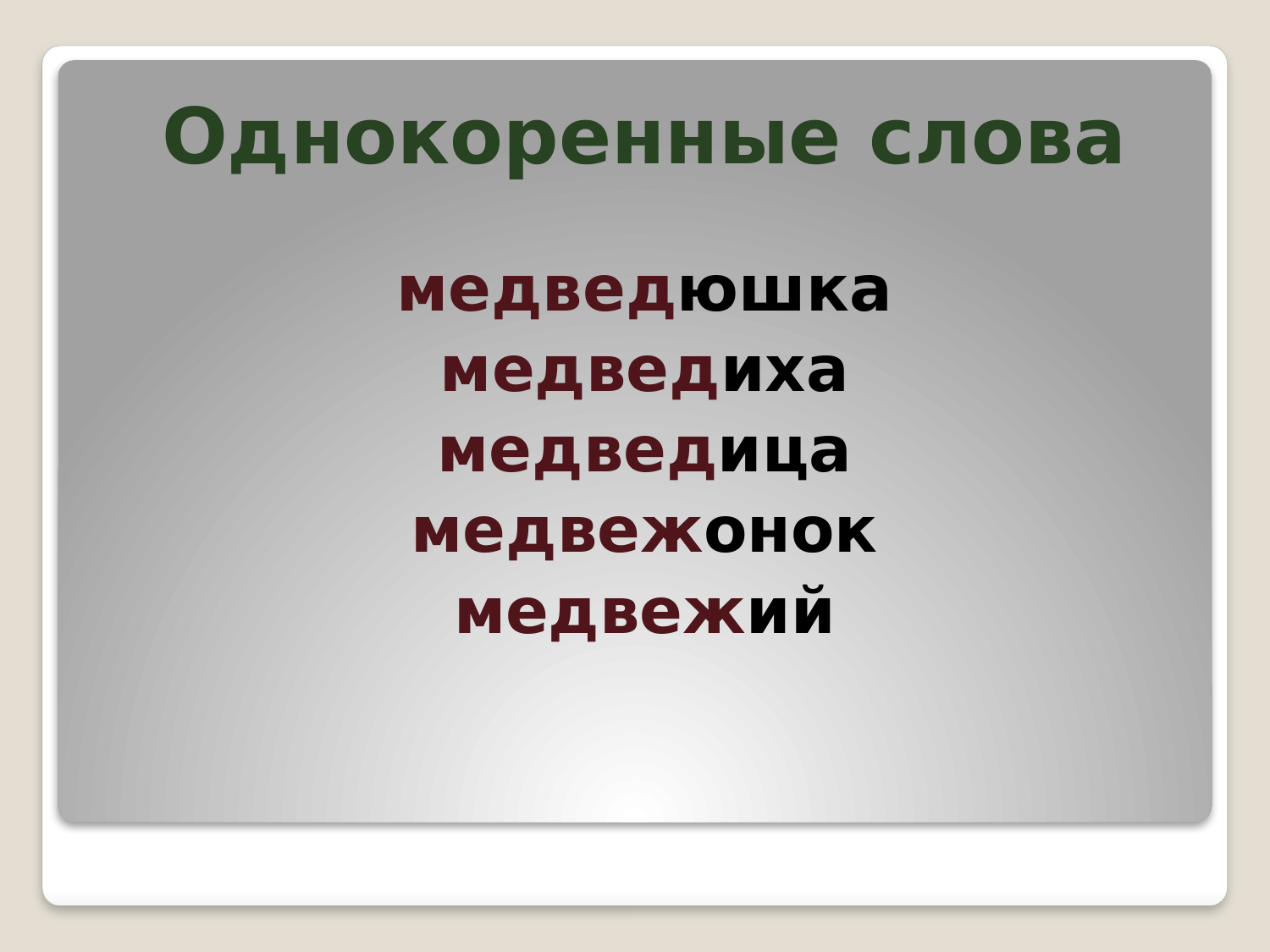

Однокоренные слова

медведюшка
медведиха
медведица
медвежонок
медвежий
#